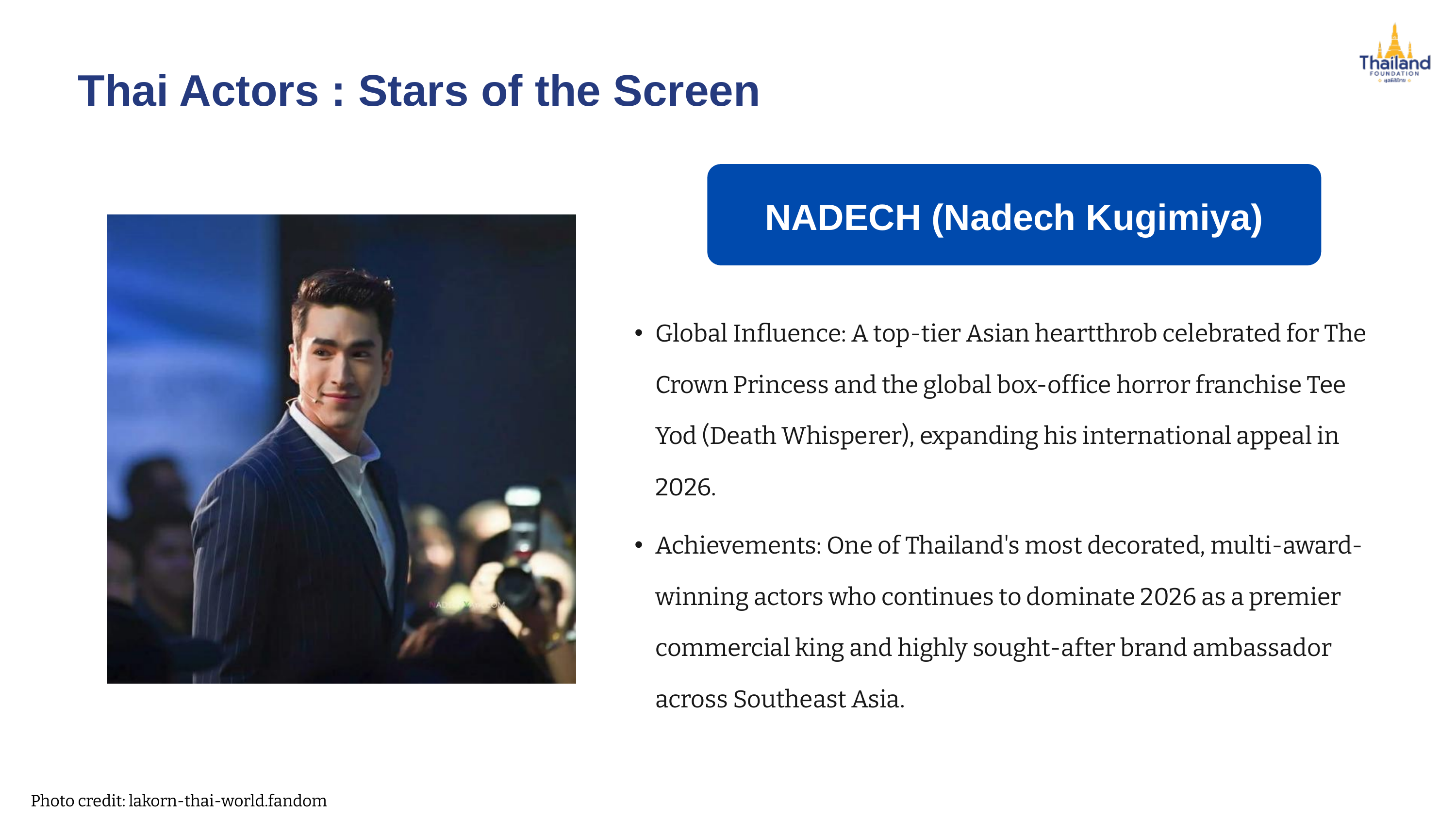

Thai Actors : Stars of the Screen

NADECH (Nadech Kugimiya)

Global Influence: A top-tier Asian heartthrob celebrated for The Crown Princess and the global box-office horror franchise Tee Yod (Death Whisperer), expanding his international appeal in 2026.
Achievements: One of Thailand's most decorated, multi-award-winning actors who continues to dominate 2026 as a premier commercial king and highly sought-after brand ambassador across Southeast Asia.
Photo credit: lakorn-thai-world.fandom